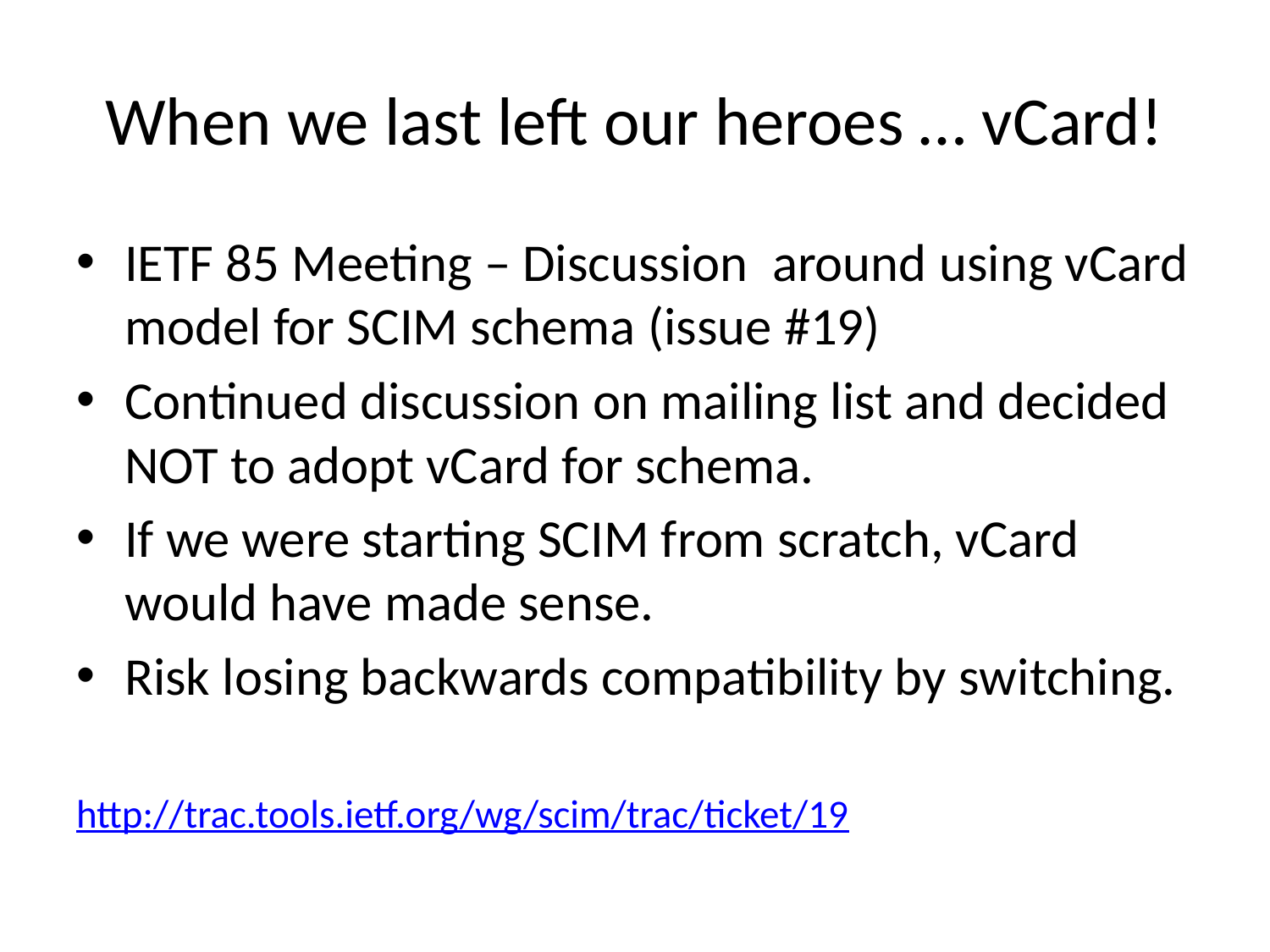

# When we last left our heroes … vCard!
IETF 85 Meeting – Discussion  around using vCard model for SCIM schema (issue #19)
Continued discussion on mailing list and decided NOT to adopt vCard for schema.
If we were starting SCIM from scratch, vCard would have made sense.
Risk losing backwards compatibility by switching.

http://trac.tools.ietf.org/wg/scim/trac/ticket/19